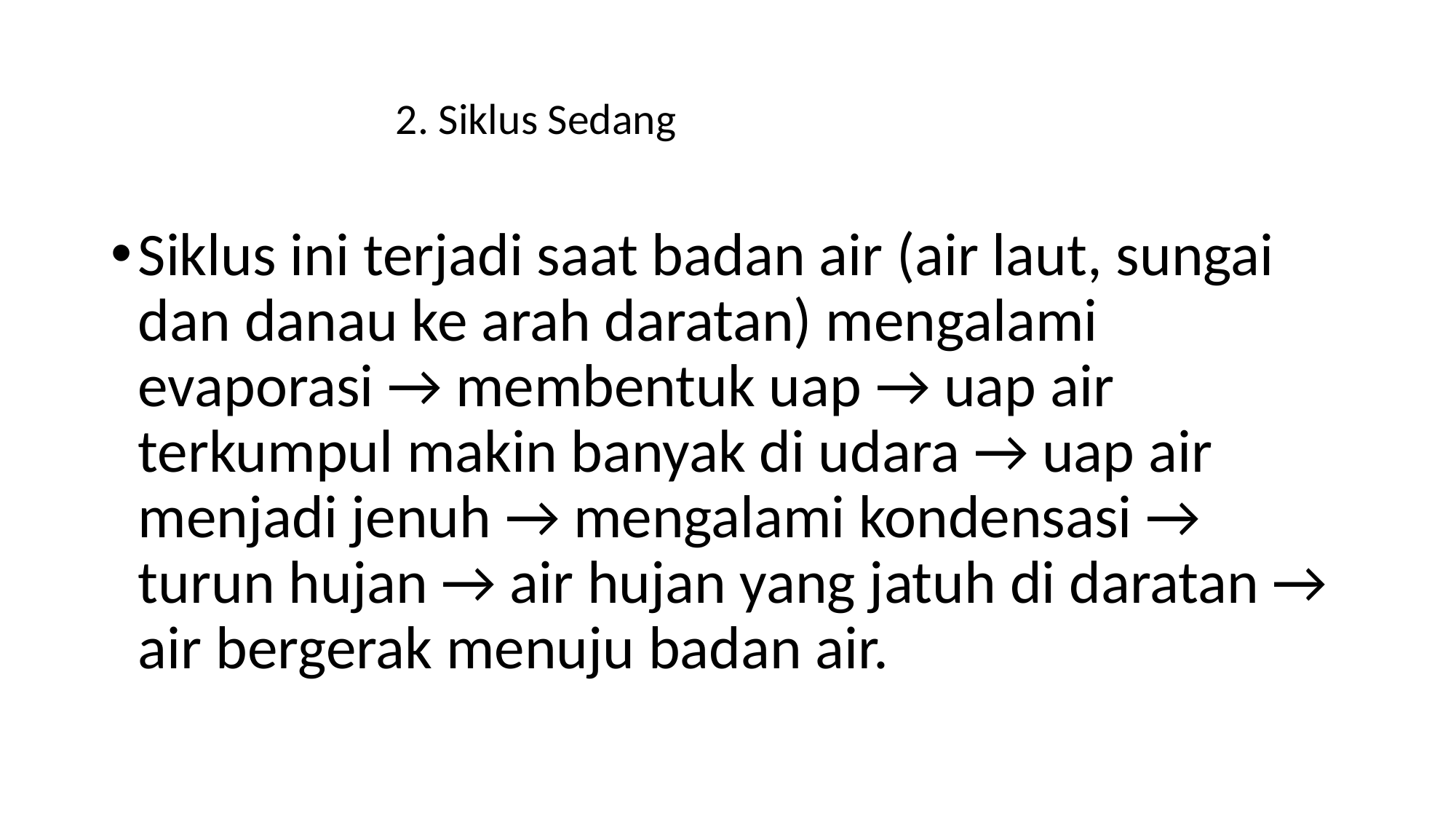

# 2. Siklus Sedang
Siklus ini terjadi saat badan air (air laut, sungai dan danau ke arah daratan) mengalami evaporasi → membentuk uap → uap air terkumpul makin banyak di udara → uap air menjadi jenuh → mengalami kondensasi → turun hujan → air hujan yang jatuh di daratan → air bergerak menuju badan air.